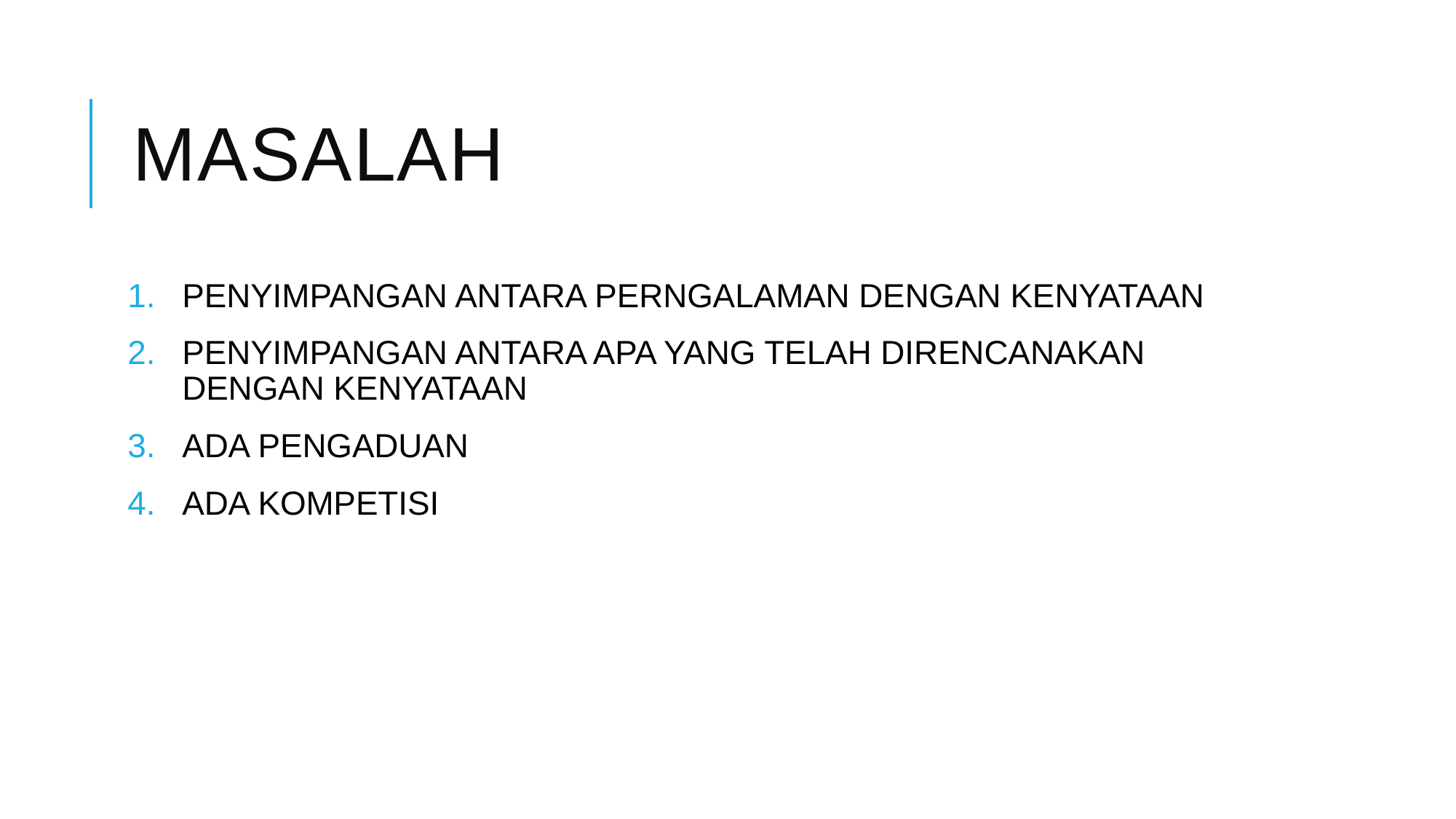

# MASALAH
PENYIMPANGAN ANTARA PERNGALAMAN DENGAN KENYATAAN
PENYIMPANGAN ANTARA APA YANG TELAH DIRENCANAKAN DENGAN KENYATAAN
ADA PENGADUAN
ADA KOMPETISI